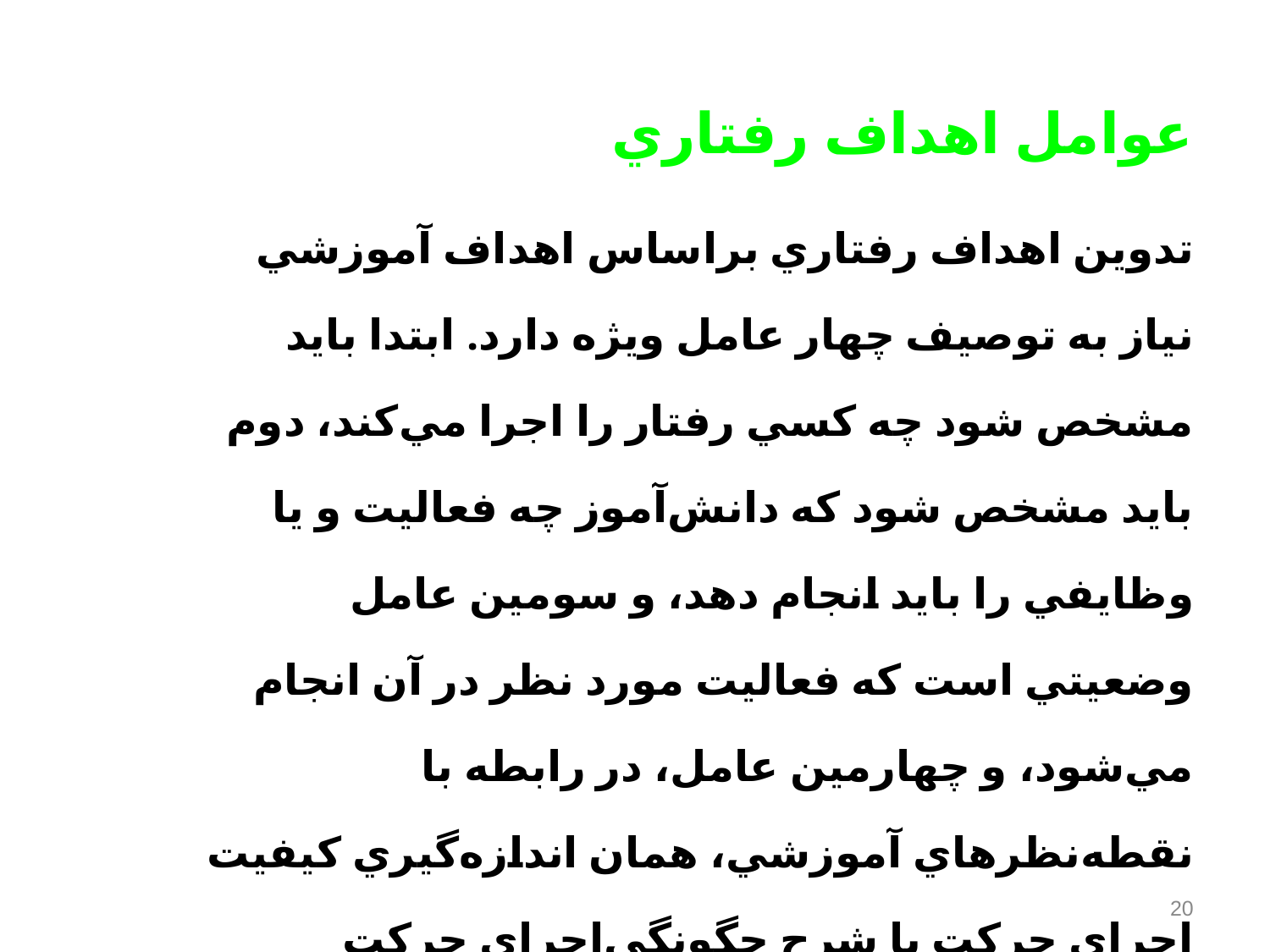

عوامل اهداف رفتاري‌
تدوين اهداف رفتاري براساس اهداف آموزشي نياز به توصيف چهار عامل ويژه دارد. ابتدا بايد مشخص شود چه كسي رفتار را اجرا مي‌كند، دوم بايد مشخص شود كه دانش‌آموز چه فعاليت و يا وظايفي را بايد انجام دهد، و سومين عامل وضعيتي است كه فعاليت مورد نظر در آن انجام مي‌شود، و چهارمين عامل‌، در رابطه با نقطه‌نظرهاي آموزشي‌، همان اندازه‌گيري كيفيت اجراي حركت با شرح چگونگي‌اجراي حركت ورزشي است‌.
20